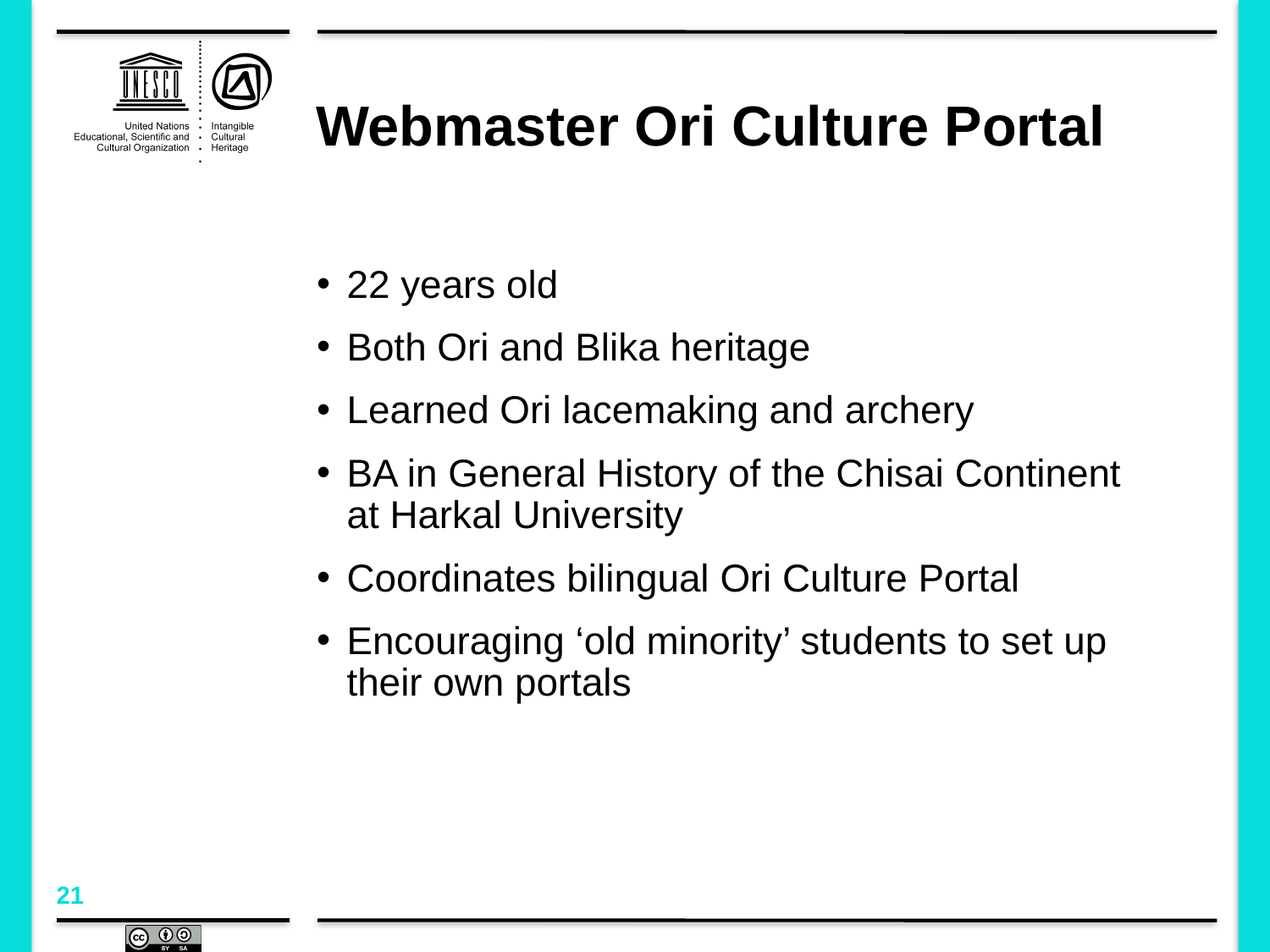

# Webmaster Ori Culture Portal
22 years old
Both Ori and Blika heritage
Learned Ori lacemaking and archery
BA in General History of the Chisai Continent at Harkal University
Coordinates bilingual Ori Culture Portal
Encouraging ‘old minority’ students to set up their own portals